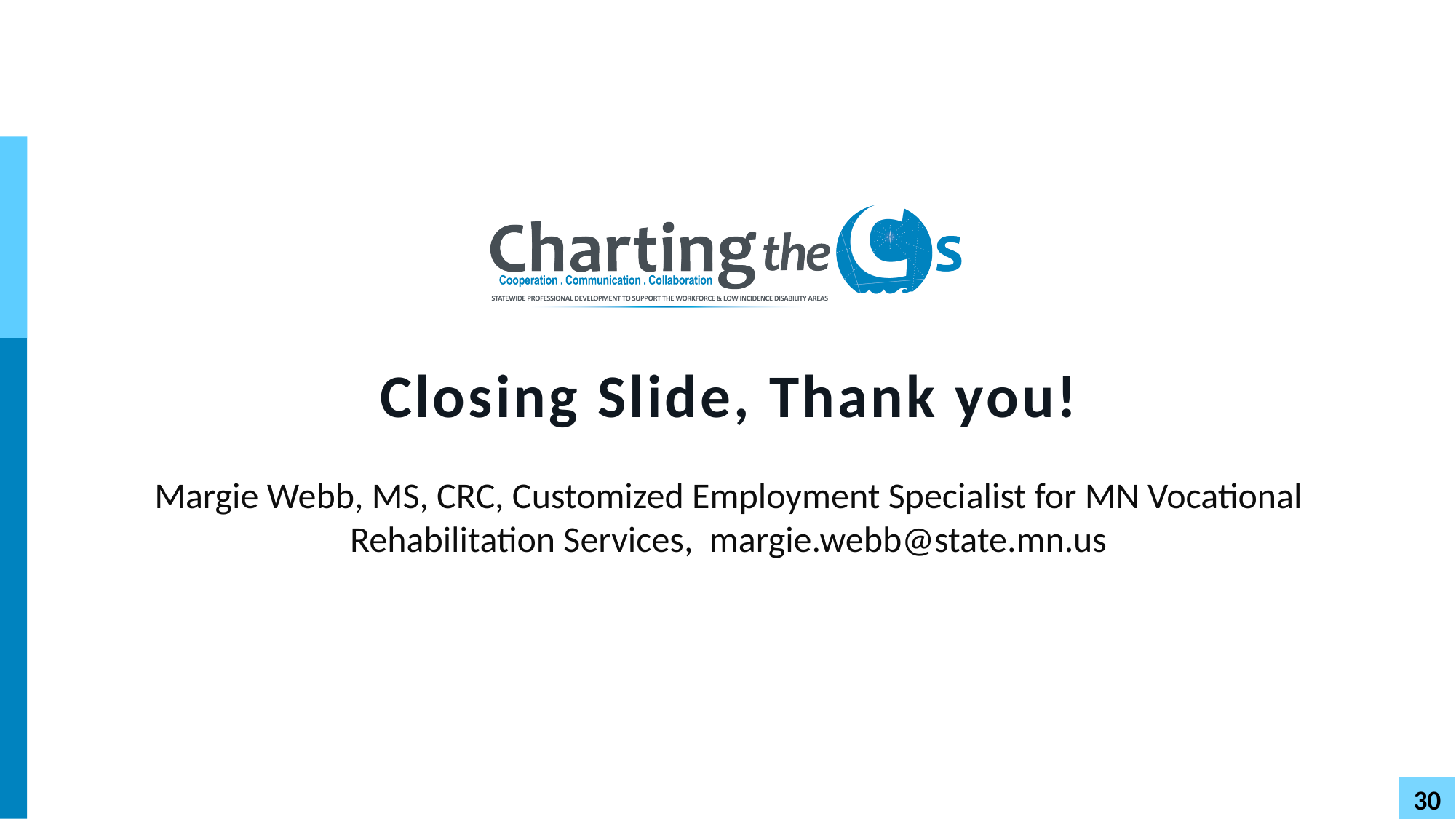

# Closing Slide, Thank you!
Margie Webb, MS, CRC, Customized Employment Specialist for MN Vocational Rehabilitation Services,  margie.webb@state.mn.us